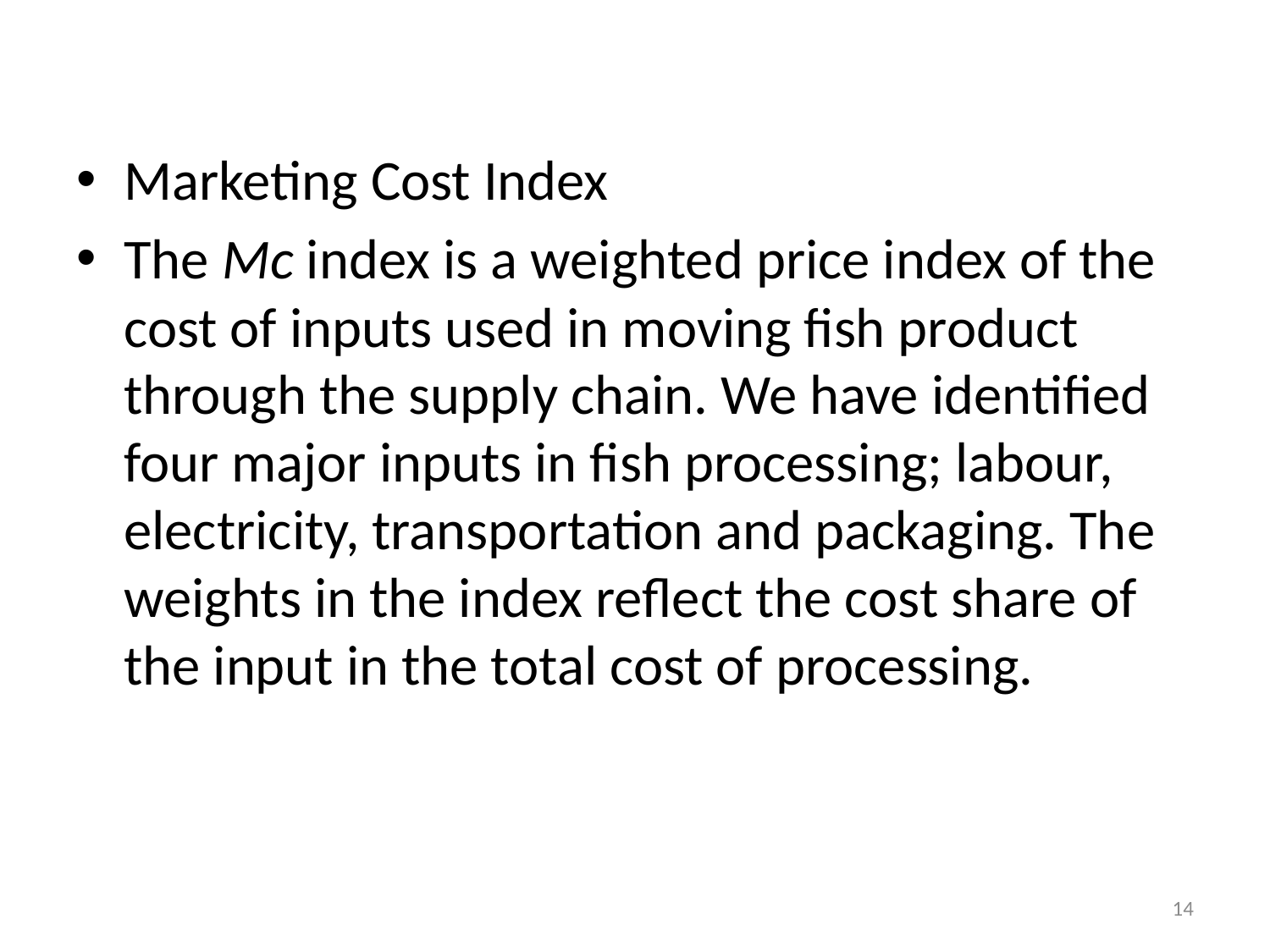

#
Marketing Cost Index
The Mc index is a weighted price index of the cost of inputs used in moving fish product through the supply chain. We have identified four major inputs in fish processing; labour, electricity, transportation and packaging. The weights in the index reflect the cost share of the input in the total cost of processing.
14